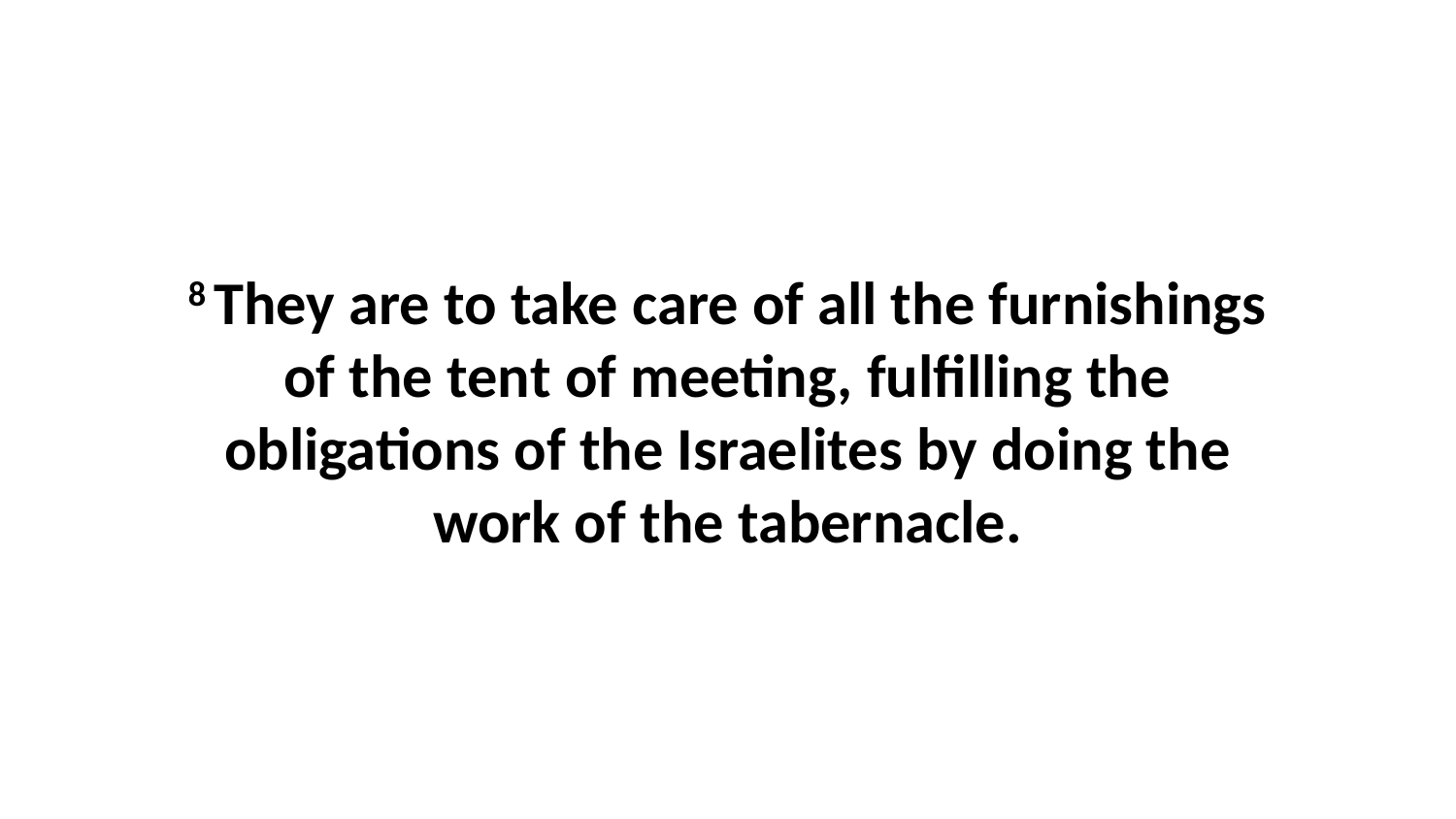

8 They are to take care of all the furnishings of the tent of meeting, fulfilling the obligations of the Israelites by doing the work of the tabernacle.